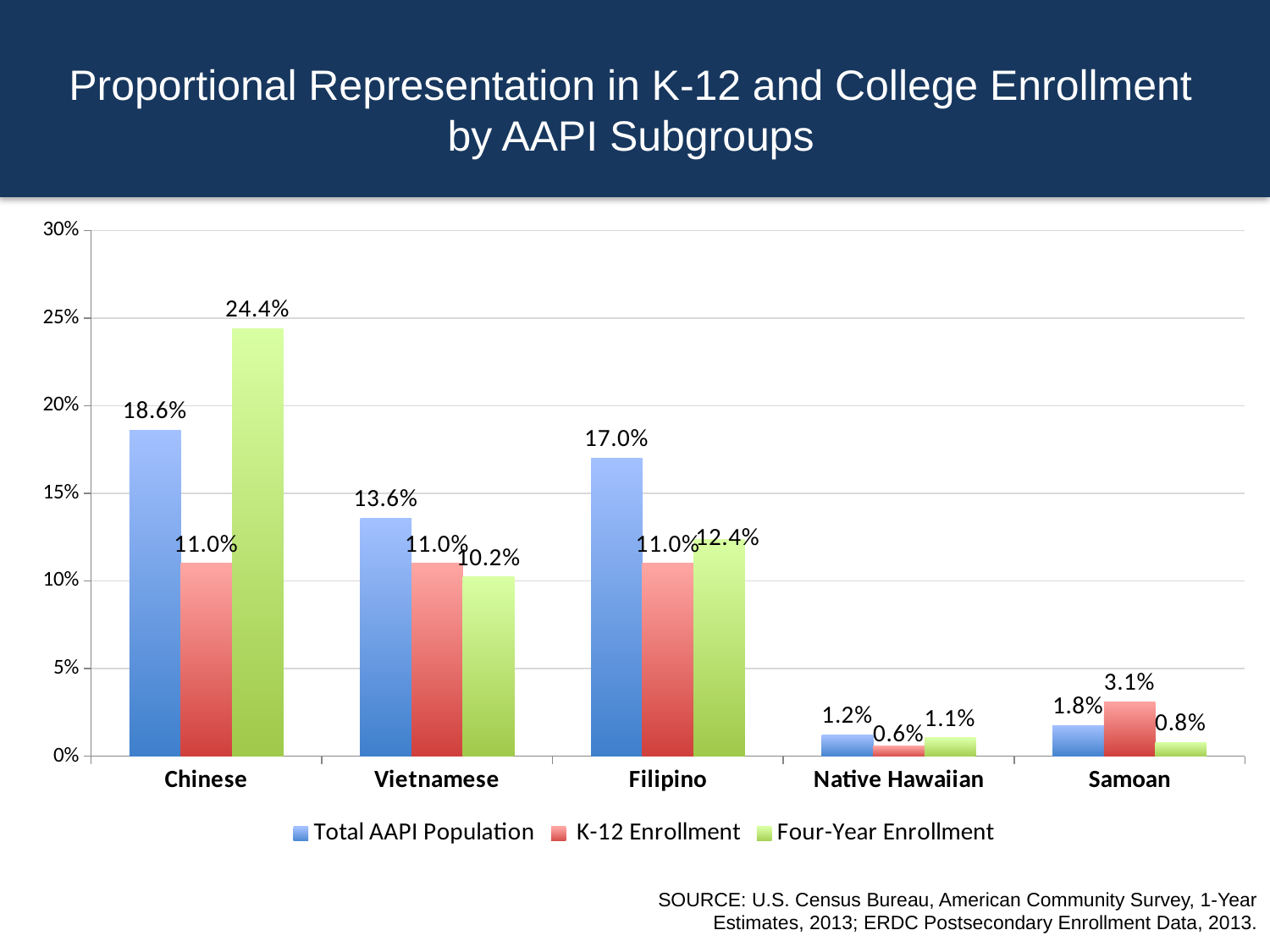

Proportional Representation in K-12 and College Enrollment
by AAPI Subgroups

### Chart

| Category | Total AAPI Population |  K-12 Enrollment | Four-Year Enrollment |
|---|---|---|---|
| Chinese | 0.186 | 0.11 | 0.244 |
| Vietnamese | 0.136 | 0.11 | 0.1023 |
| Filipino | 0.17 | 0.11 | 0.1237 |
| Native Hawaiian | 0.0121 | 0.006 | 0.0105 |
| Samoan | 0.0176 | 0.031 | 0.008 |
SOURCE: U.S. Census Bureau, American Community Survey, 1-Year Estimates, 2013; ERDC Postsecondary Enrollment Data, 2013.